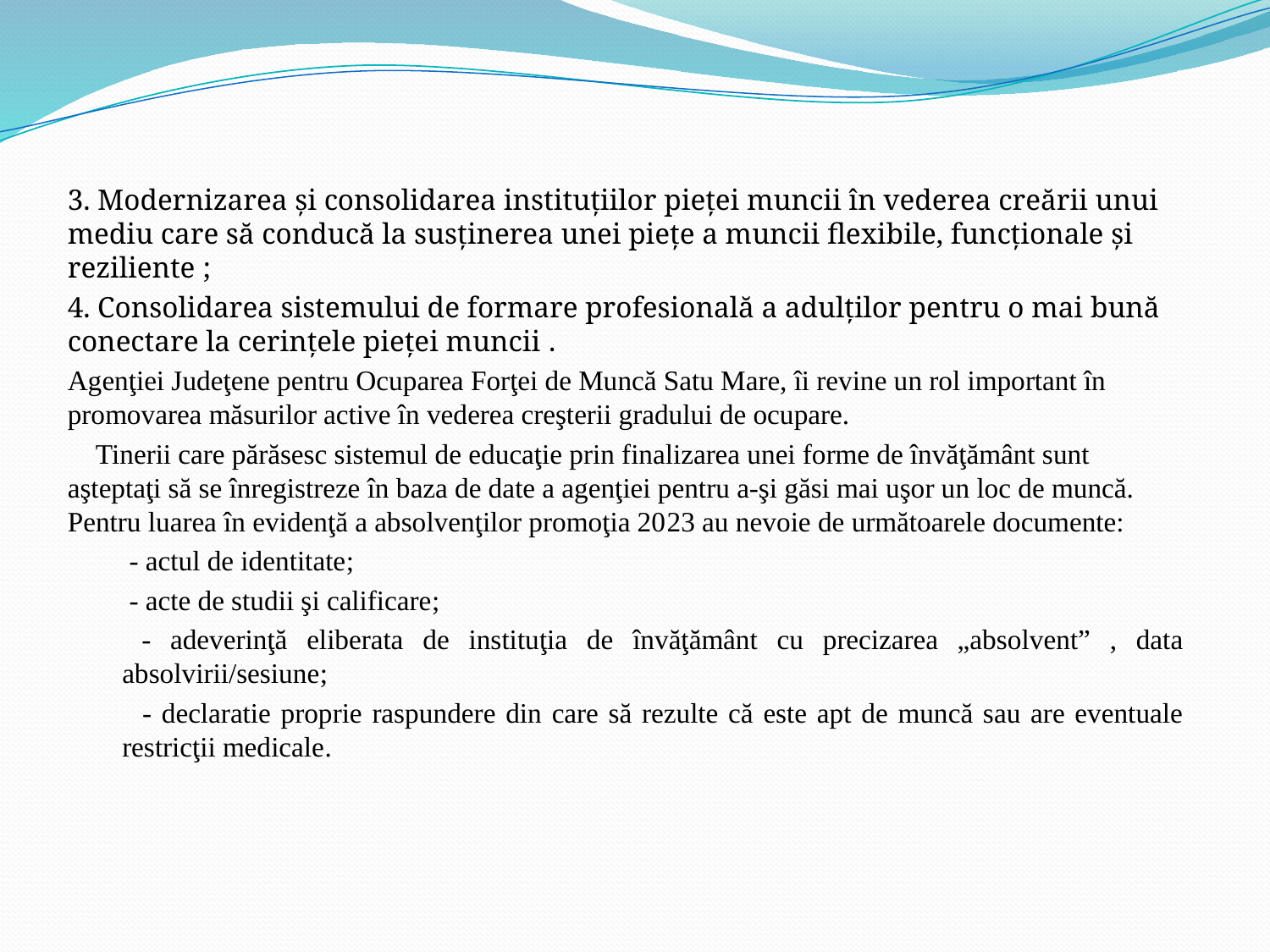

3. Modernizarea și consolidarea instituțiilor pieței muncii în vederea creării unui mediu care să conducă la susținerea unei piețe a muncii flexibile, funcționale și reziliente ;
4. Consolidarea sistemului de formare profesională a adulților pentru o mai bună conectare la cerințele pieței muncii .
Agenţiei Judeţene pentru Ocuparea Forţei de Muncă Satu Mare, îi revine un rol important în promovarea măsurilor active în vederea creşterii gradului de ocupare.
    Tinerii care părăsesc sistemul de educaţie prin finalizarea unei forme de învăţământ sunt aşteptaţi să se înregistreze în baza de date a agenţiei pentru a-şi găsi mai uşor un loc de muncă.   Pentru luarea în evidenţă a absolvenţilor promoţia 2023 au nevoie de următoarele documente:
 - actul de identitate;
 - acte de studii şi calificare;
 - adeverinţă eliberata de instituţia de învăţământ cu precizarea „absolvent” , data absolvirii/sesiune;
  - declaratie proprie raspundere din care să rezulte că este apt de muncă sau are eventuale restricţii medicale.